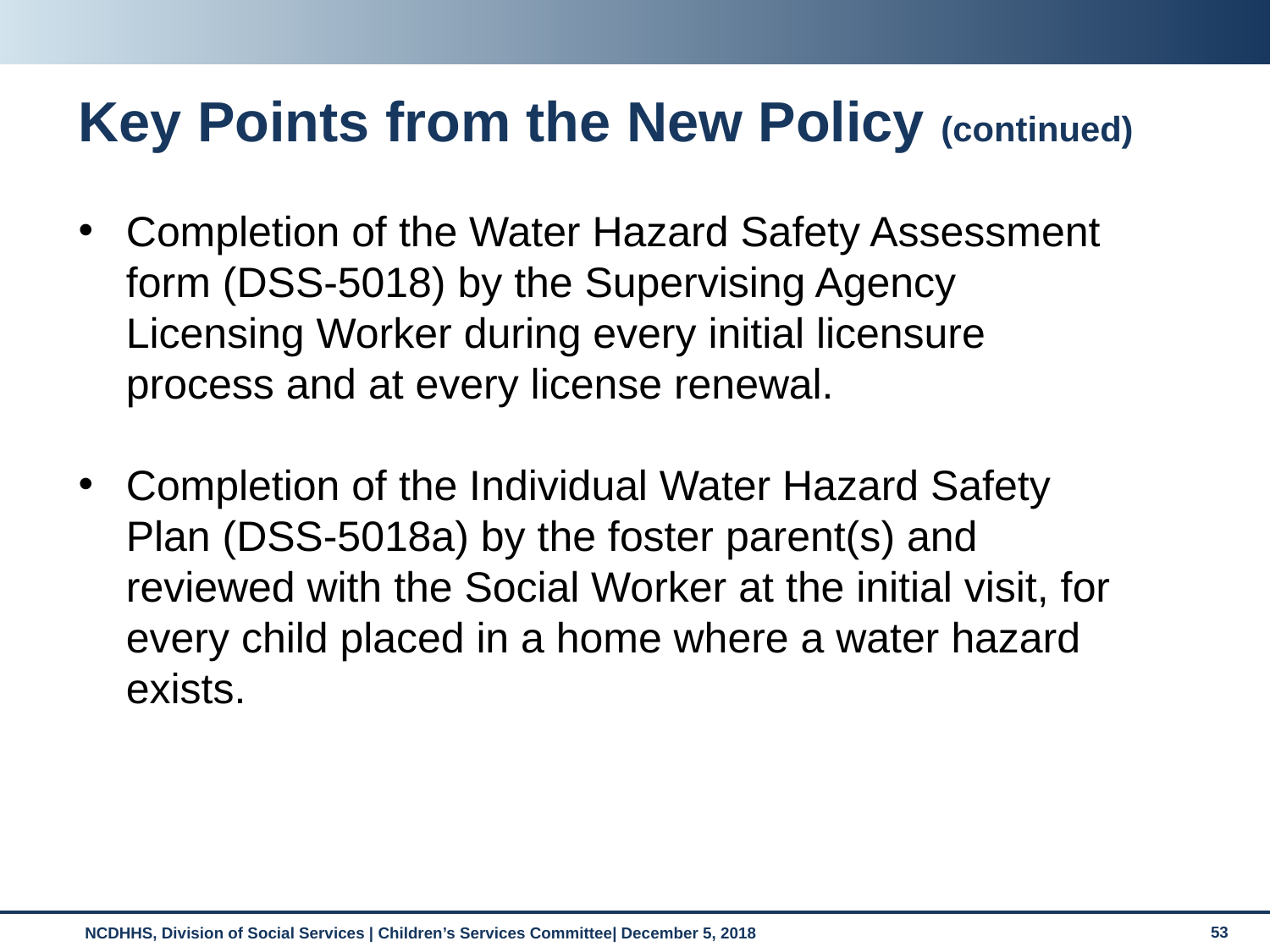

# Key Points from the New Policy (continued)
Completion of the Water Hazard Safety Assessment form (DSS-5018) by the Supervising Agency Licensing Worker during every initial licensure process and at every license renewal.

Completion of the Individual Water Hazard Safety Plan (DSS-5018a) by the foster parent(s) and reviewed with the Social Worker at the initial visit, for every child placed in a home where a water hazard exists.